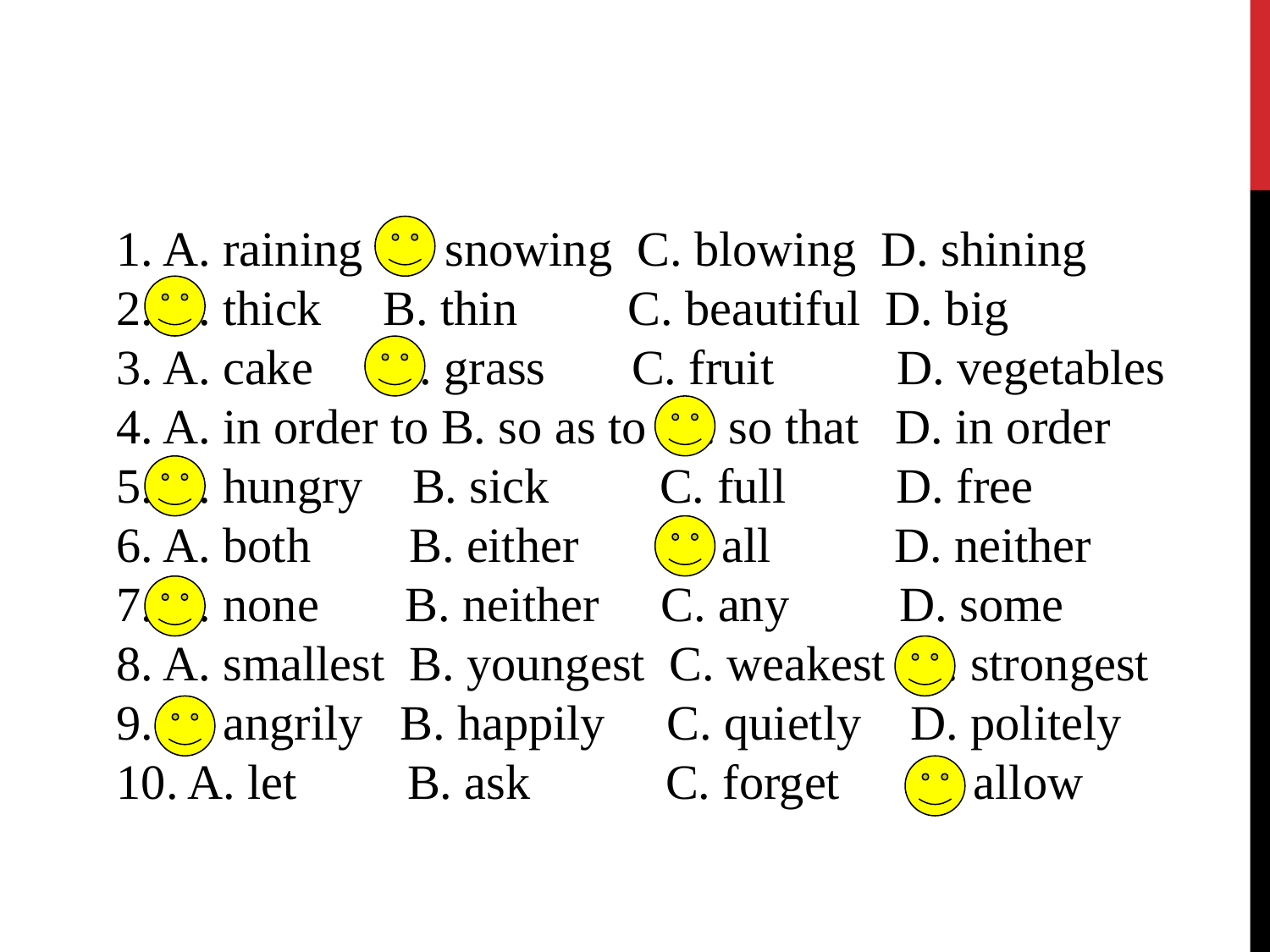

1. A. raining  B. snowing  C. blowing  D. shining
2. A. thick     B. thin         C. beautiful  D. big
3. A. cake      B. grass       C. fruit          D. vegetables
4. A. in order to B. so as to  C. so that   D. in order
5. A. hungry    B. sick         C. full         D. free
6. A. both        B. either       C. all          D. neither
7. A. none       B. neither     C. any         D. some
8. A. smallest  B. youngest  C. weakest  D. strongest
9. A. angrily   B. happily     C. quietly    D. politely
10. A. let         B. ask           C. forget      D. allow